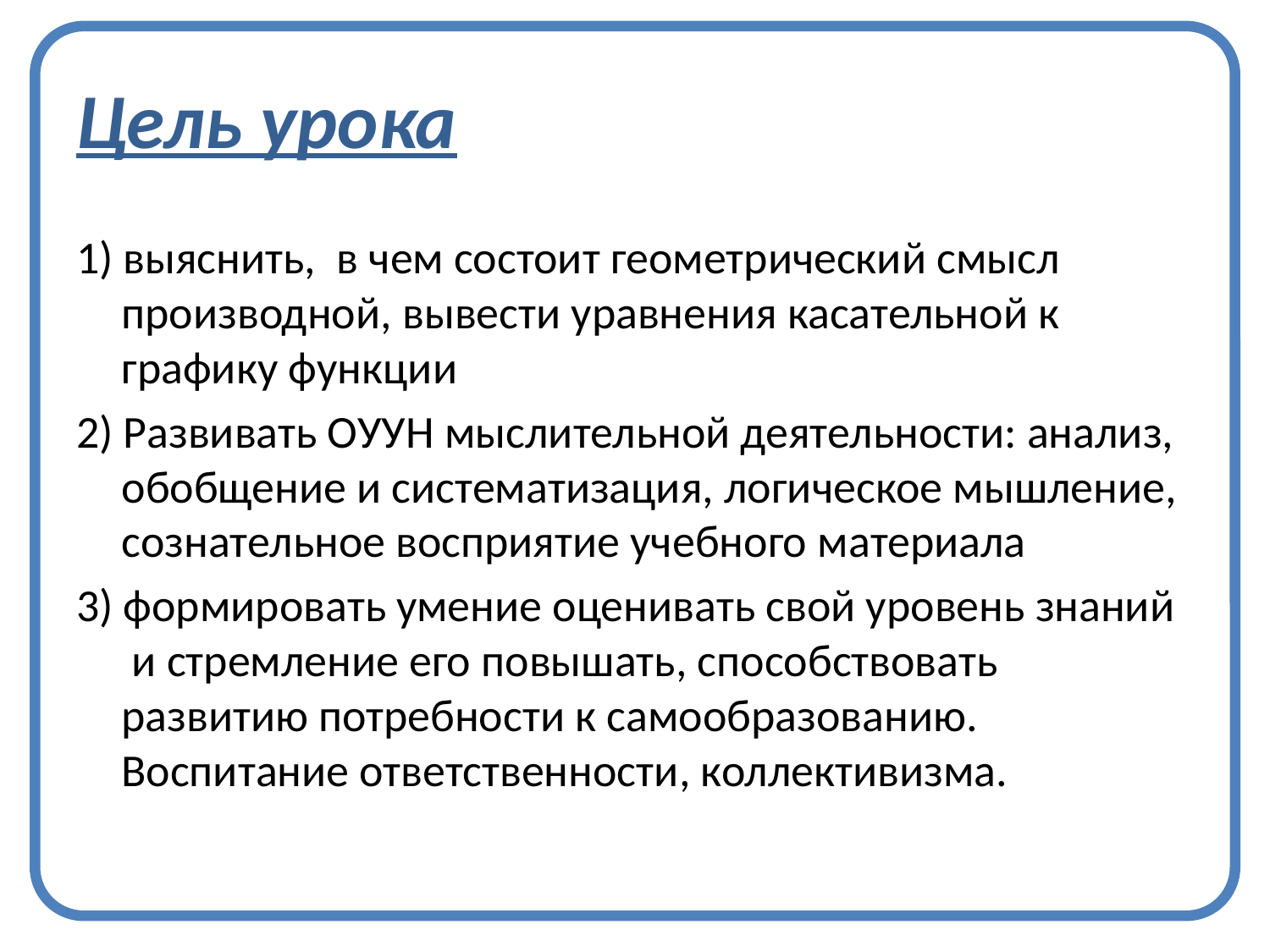

# Цель урока
1) выяснить,  в чем состоит геометрический смысл производной, вывести уравнения касательной к графику функции
2) Развивать ОУУН мыслительной деятельности: анализ, обобщение и систематизация, логическое мышление, сознательное восприятие учебного материала
3) формировать умение оценивать свой уровень знаний   и стремление его повышать, способствовать развитию потребности к самообразованию. Воспитание ответственности, коллективизма.